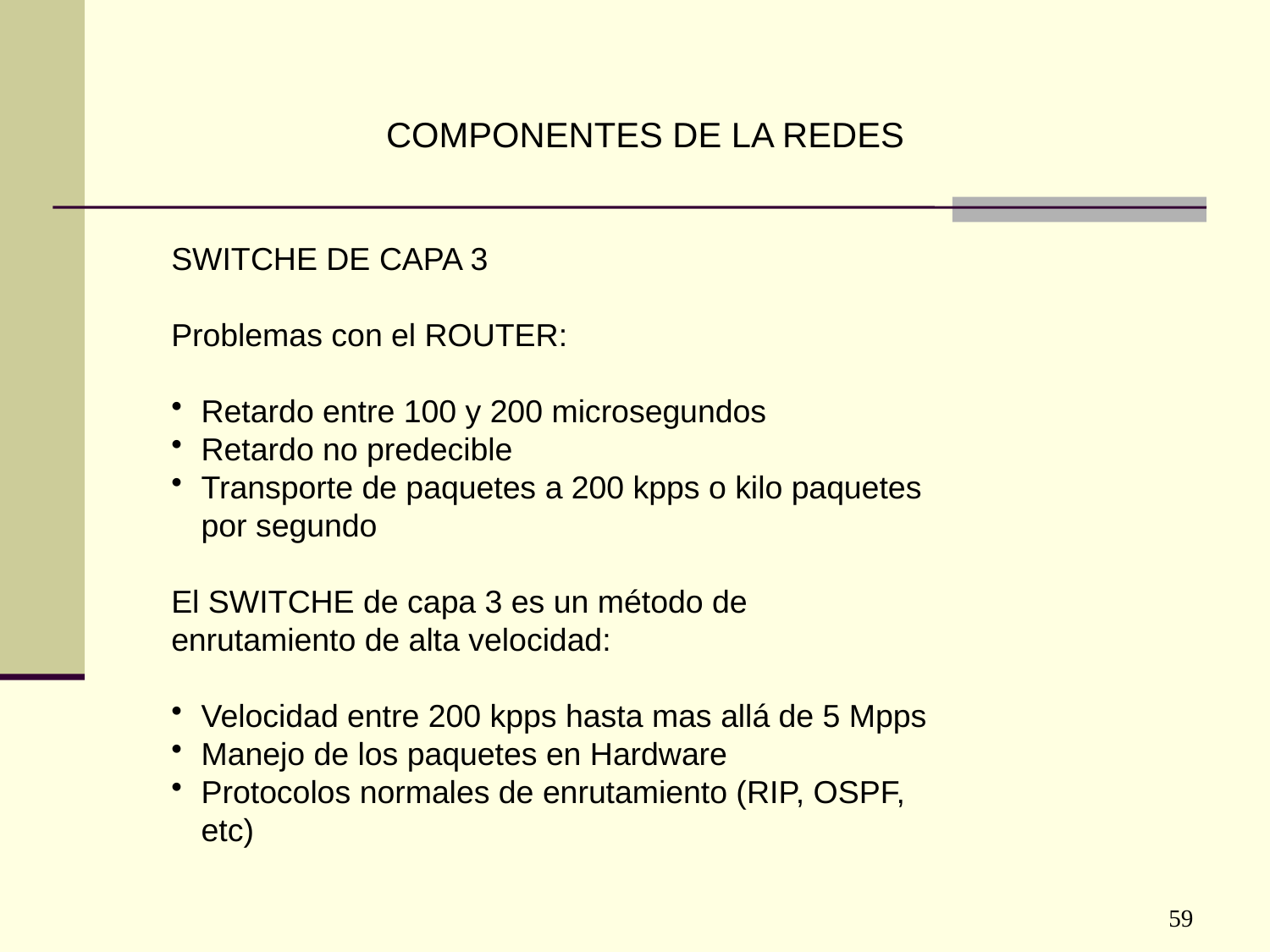

COMPONENTES DE LA REDES
SWITCHE DE CAPA 3

Problemas con el ROUTER:

Retardo entre 100 y 200 microsegundos
Retardo no predecible
Transporte de paquetes a 200 kpps o kilo paquetes por segundo

El SWITCHE de capa 3 es un método de enrutamiento de alta velocidad:

Velocidad entre 200 kpps hasta mas allá de 5 Mpps
Manejo de los paquetes en Hardware
Protocolos normales de enrutamiento (RIP, OSPF, etc)
59